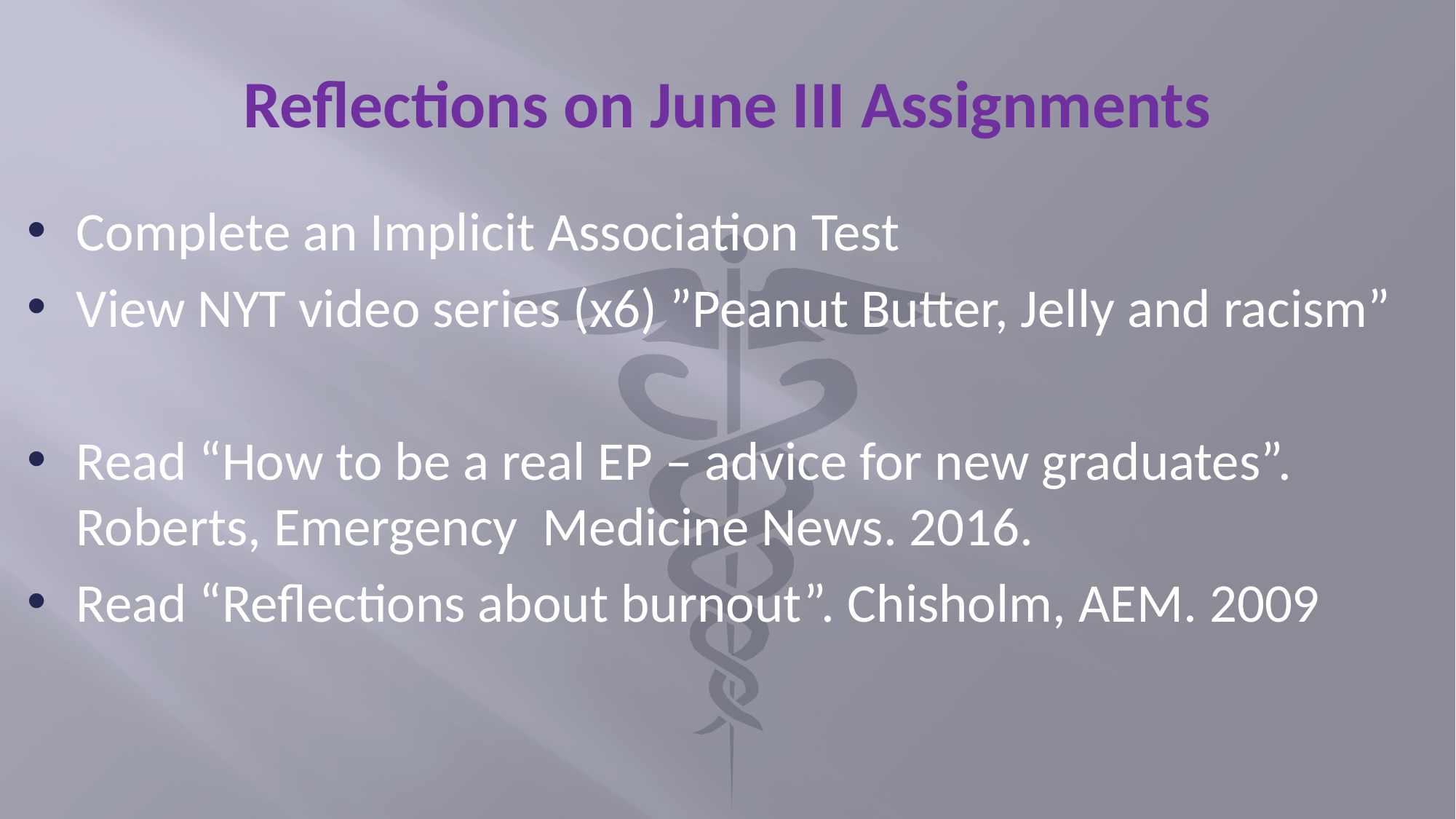

# Reflections on June III Assignments
Complete an Implicit Association Test
View NYT video series (x6) ”Peanut Butter, Jelly and racism”

Read “How to be a real EP – advice for new graduates”. Roberts, Emergency  Medicine News. 2016.
Read “Reflections about burnout”. Chisholm, AEM. 2009